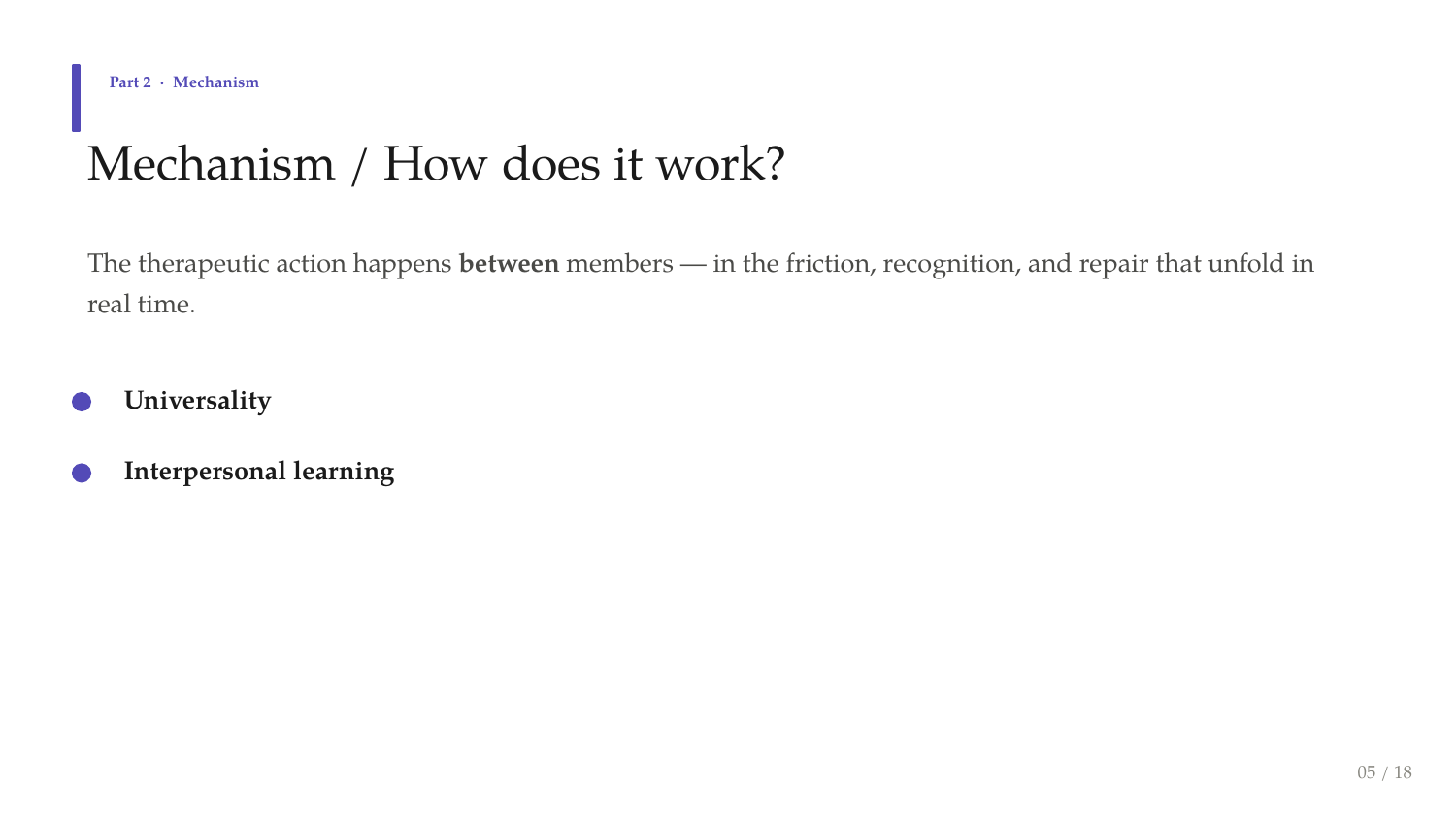

Part 2  ·  Mechanism

Mechanism / How does it work?
The therapeutic action happens between members — in the friction, recognition, and repair that unfold in real time.
Universality

Interpersonal learning

05 / 18